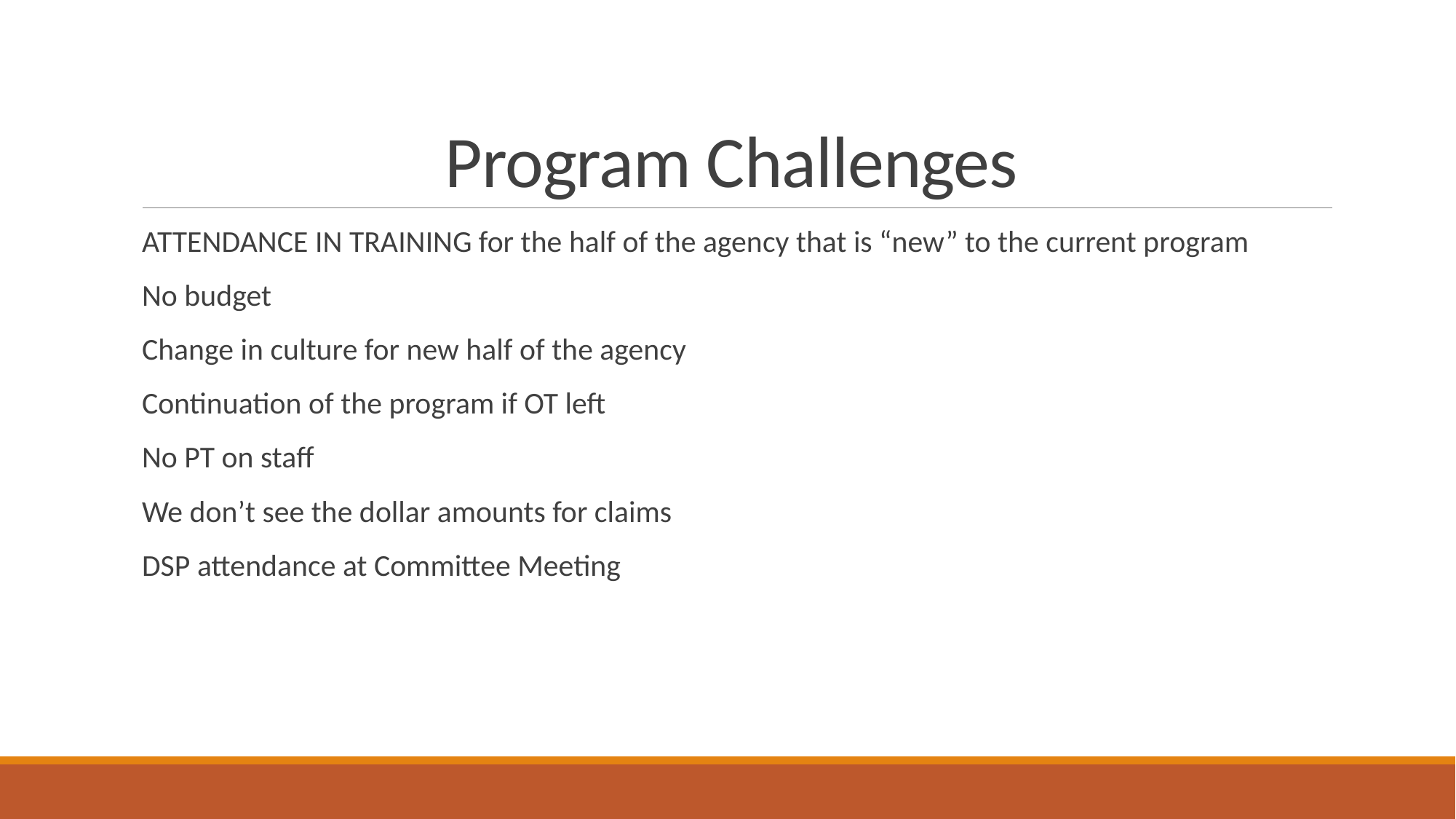

# Program Challenges
ATTENDANCE IN TRAINING for the half of the agency that is “new” to the current program
No budget
Change in culture for new half of the agency
Continuation of the program if OT left
No PT on staff
We don’t see the dollar amounts for claims
DSP attendance at Committee Meeting